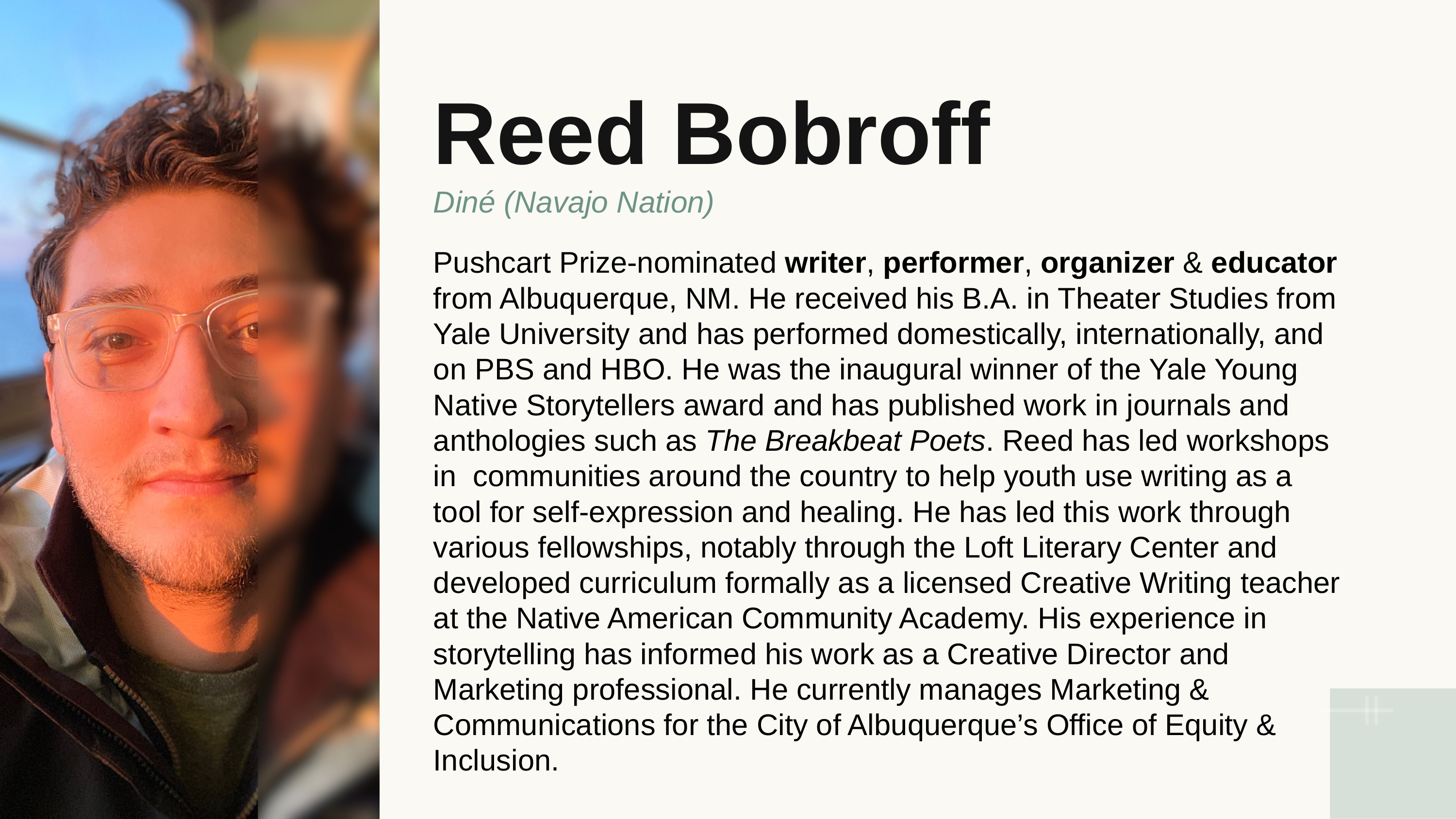

Reed Bobroff
Diné (Navajo Nation)
Pushcart Prize-nominated writer, performer, organizer & educator from Albuquerque, NM. He received his B.A. in Theater Studies from Yale University and has performed domestically, internationally, and on PBS and HBO. He was the inaugural winner of the Yale Young Native Storytellers award and has published work in journals and anthologies such as The Breakbeat Poets. Reed has led workshops in  communities around the country to help youth use writing as a tool for self-expression and healing. He has led this work through various fellowships, notably through the Loft Literary Center and developed curriculum formally as a licensed Creative Writing teacher at the Native American Community Academy. His experience in storytelling has informed his work as a Creative Director and Marketing professional. He currently manages Marketing & Communications for the City of Albuquerque’s Office of Equity & Inclusion.